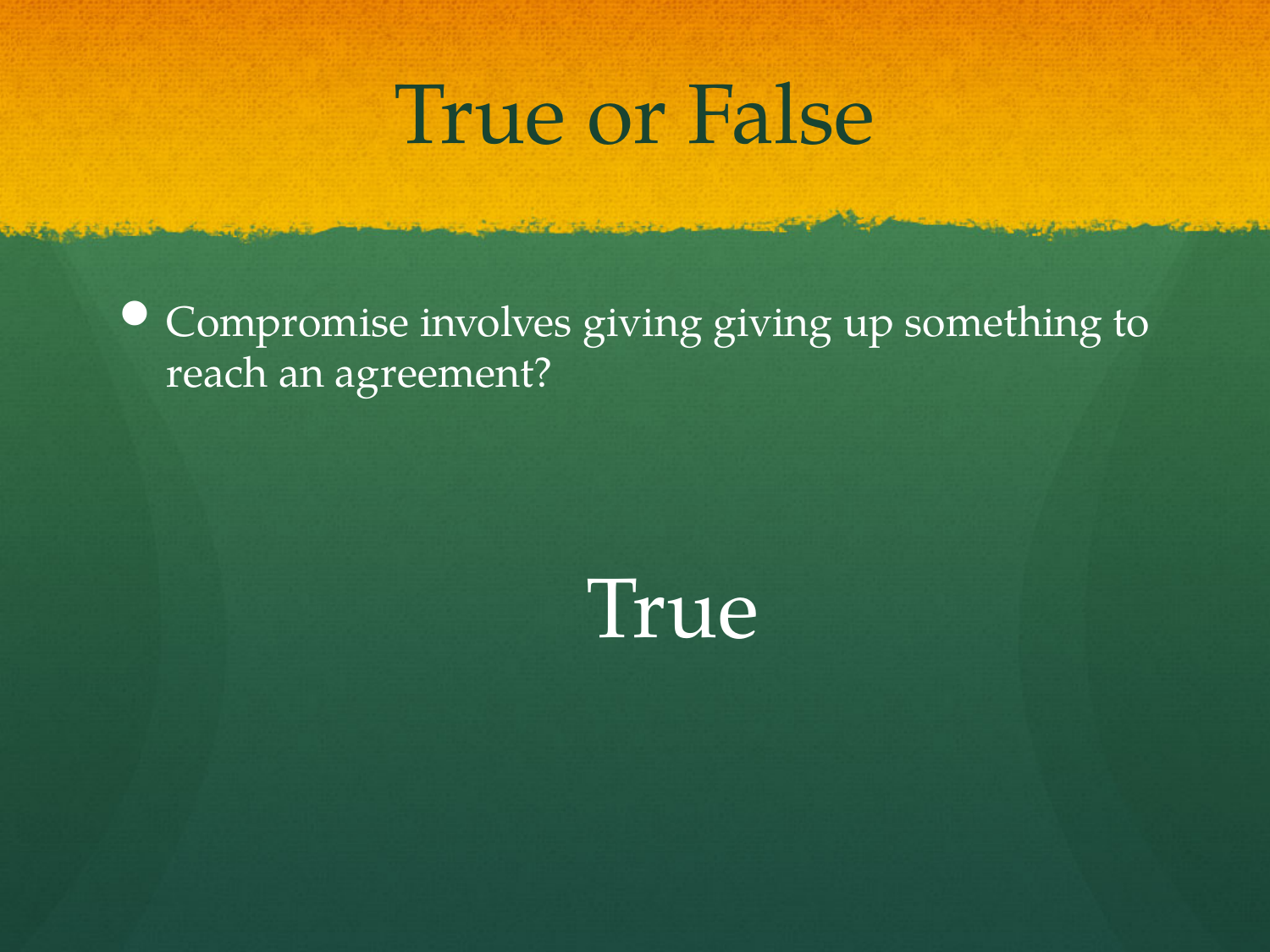

# True or False
Compromise involves giving giving up something to reach an agreement?

True